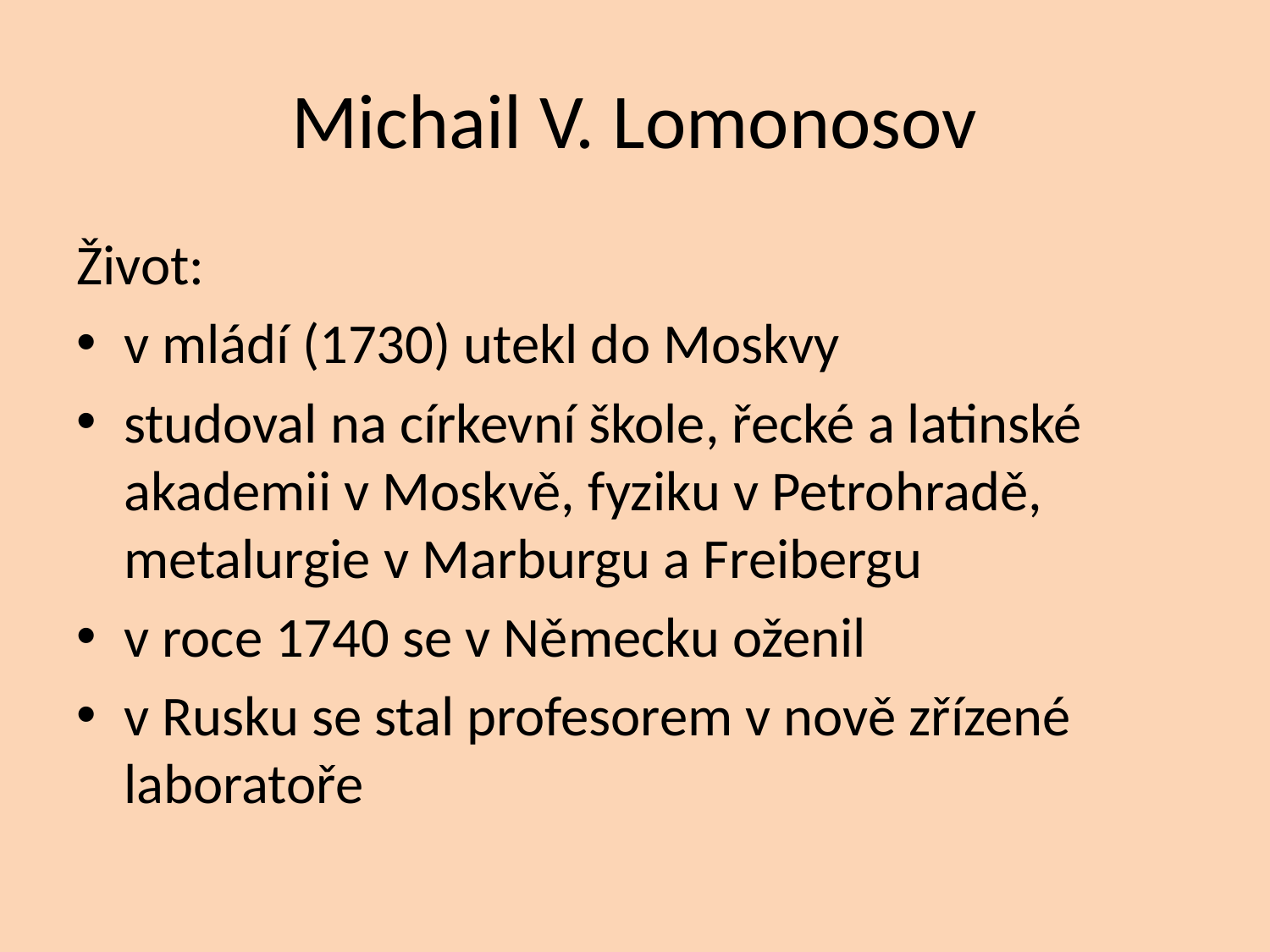

# Michail V. Lomonosov
Život:
v mládí (1730) utekl do Moskvy
studoval na církevní škole, řecké a latinské akademii v Moskvě, fyziku v Petrohradě, metalurgie v Marburgu a Freibergu
v roce 1740 se v Německu oženil
v Rusku se stal profesorem v nově zřízené laboratoře